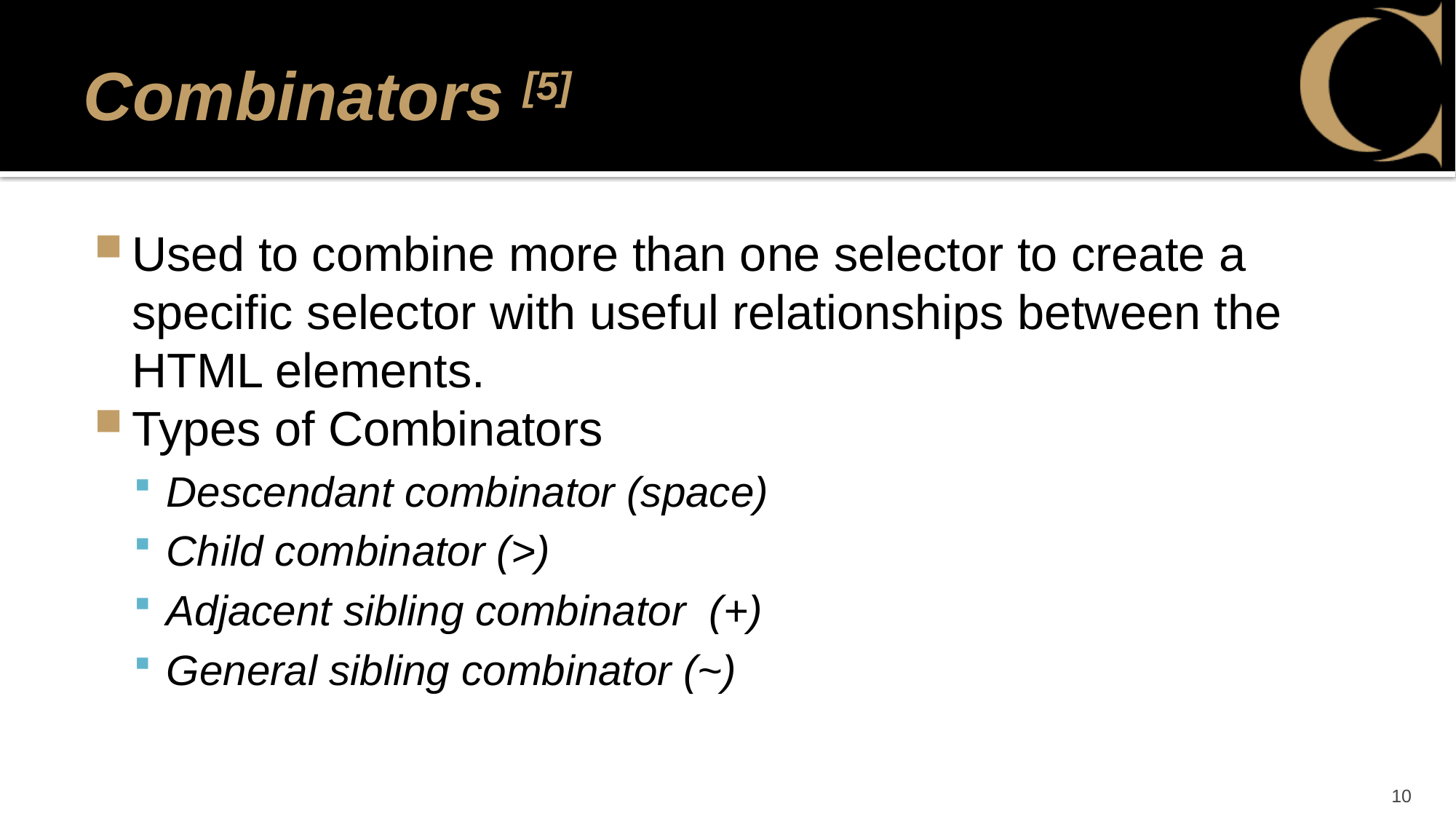

# Combinators [5]
Used to combine more than one selector to create a specific selector with useful relationships between the HTML elements.
Types of Combinators
Descendant combinator (space)
Child combinator (>)
Adjacent sibling combinator  (+)
General sibling combinator (~)

10